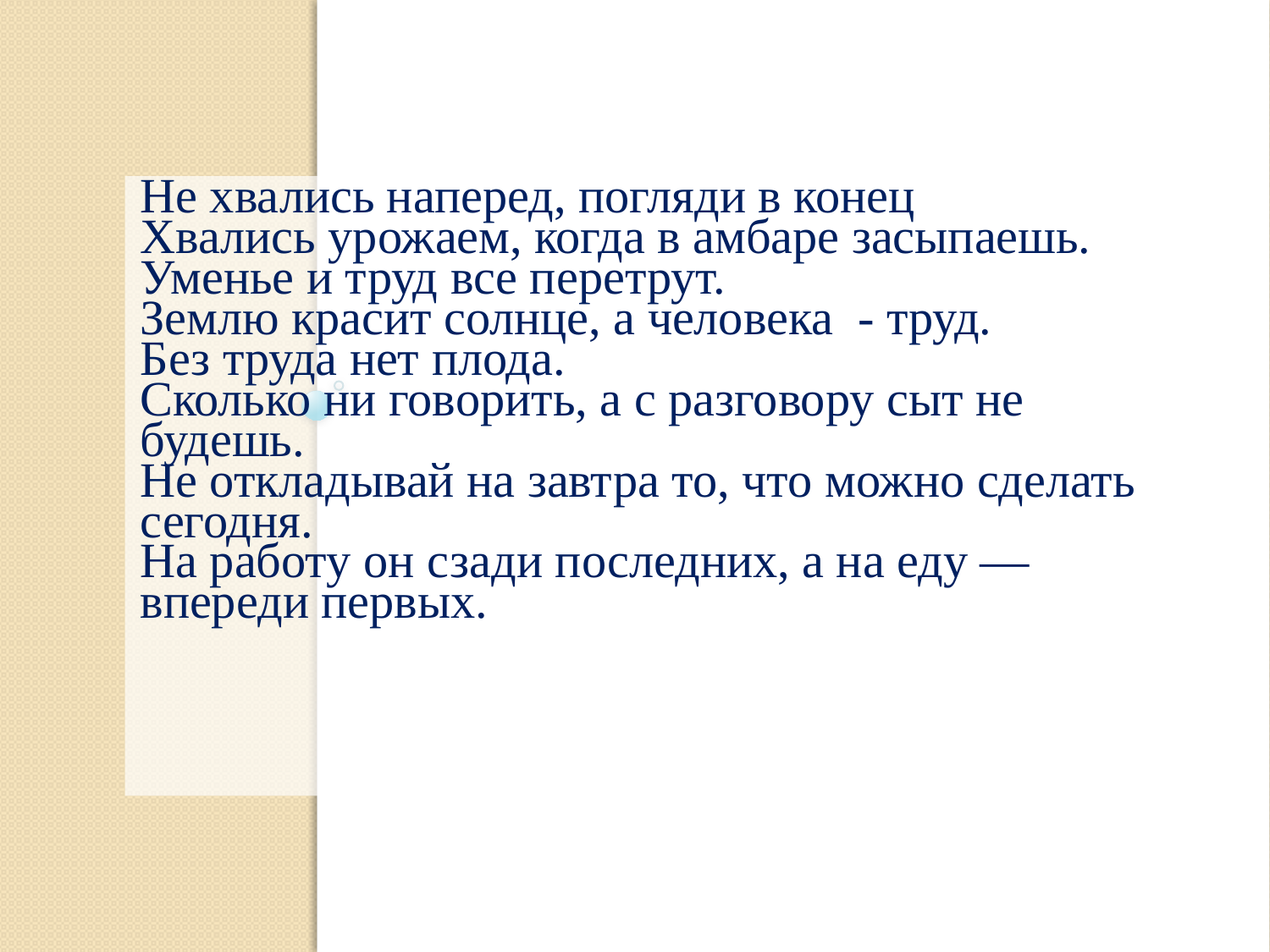

Не хвались наперед, погляди в конец
Хвались урожаем, когда в амбаре засыпаешь.
Уменье и труд все перетрут.
Землю красит солнце, а человека  - труд.
Без труда нет плода.
Сколько ни говорить, а с разговору сыт не будешь.
Не откладывай на завтра то, что можно сделать сегодня.
На работу он сзади последних, а на еду — впереди первых.